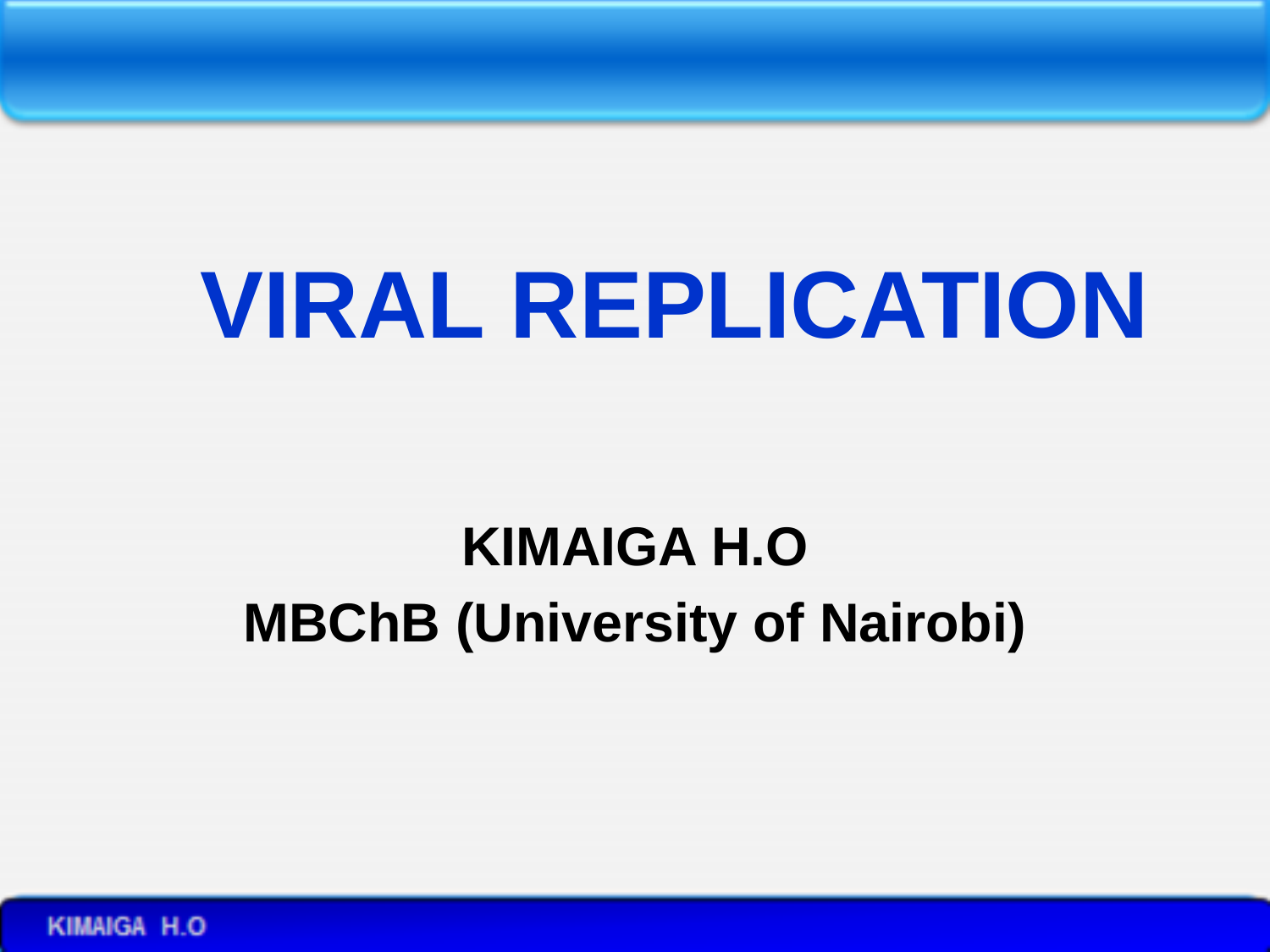

# VIRAL REPLICATION
KIMAIGA H.O
MBChB (University of Nairobi)